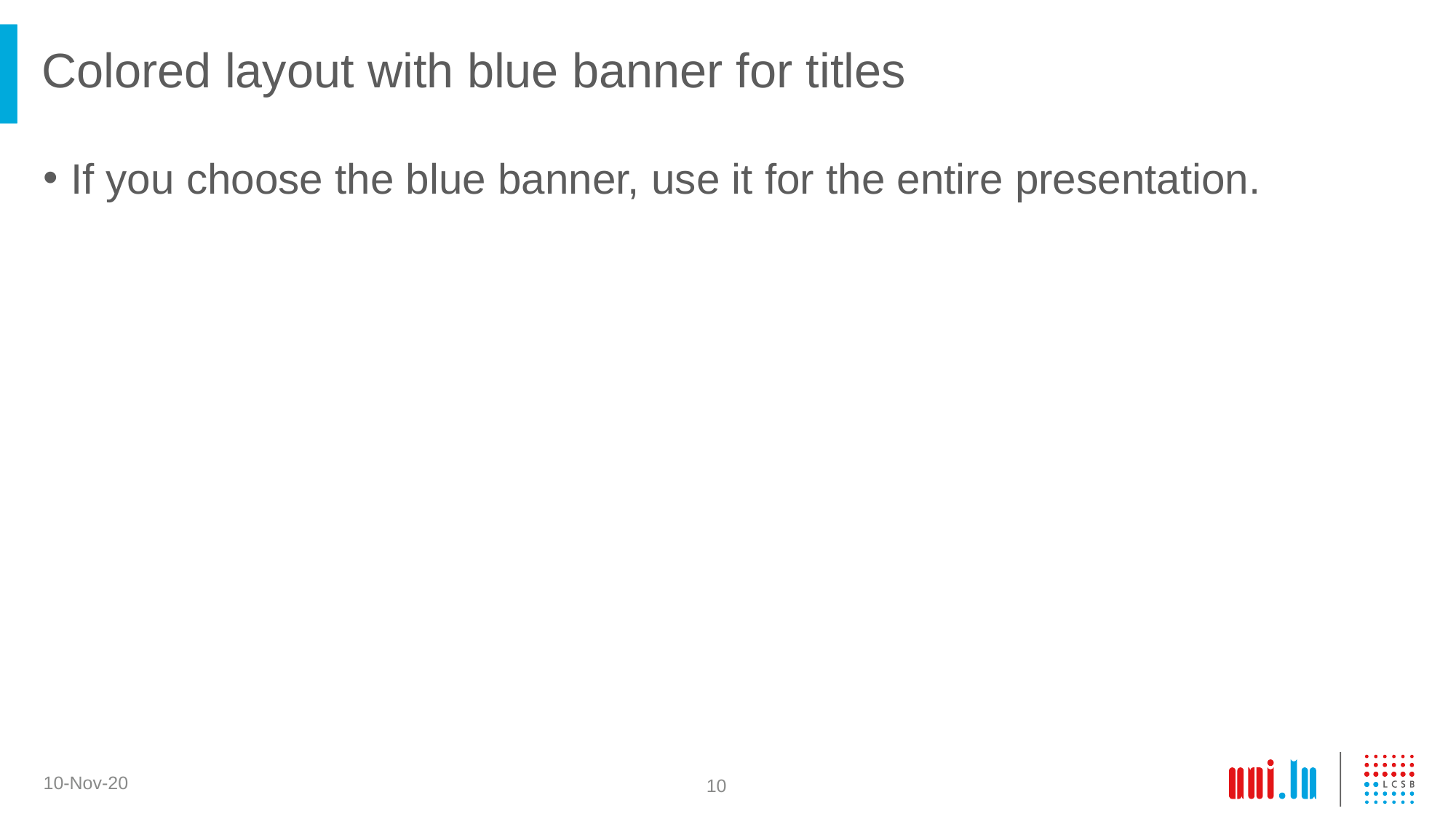

# Colored layout with blue banner for titles
If you choose the blue banner, use it for the entire presentation.

10-Nov-20
10